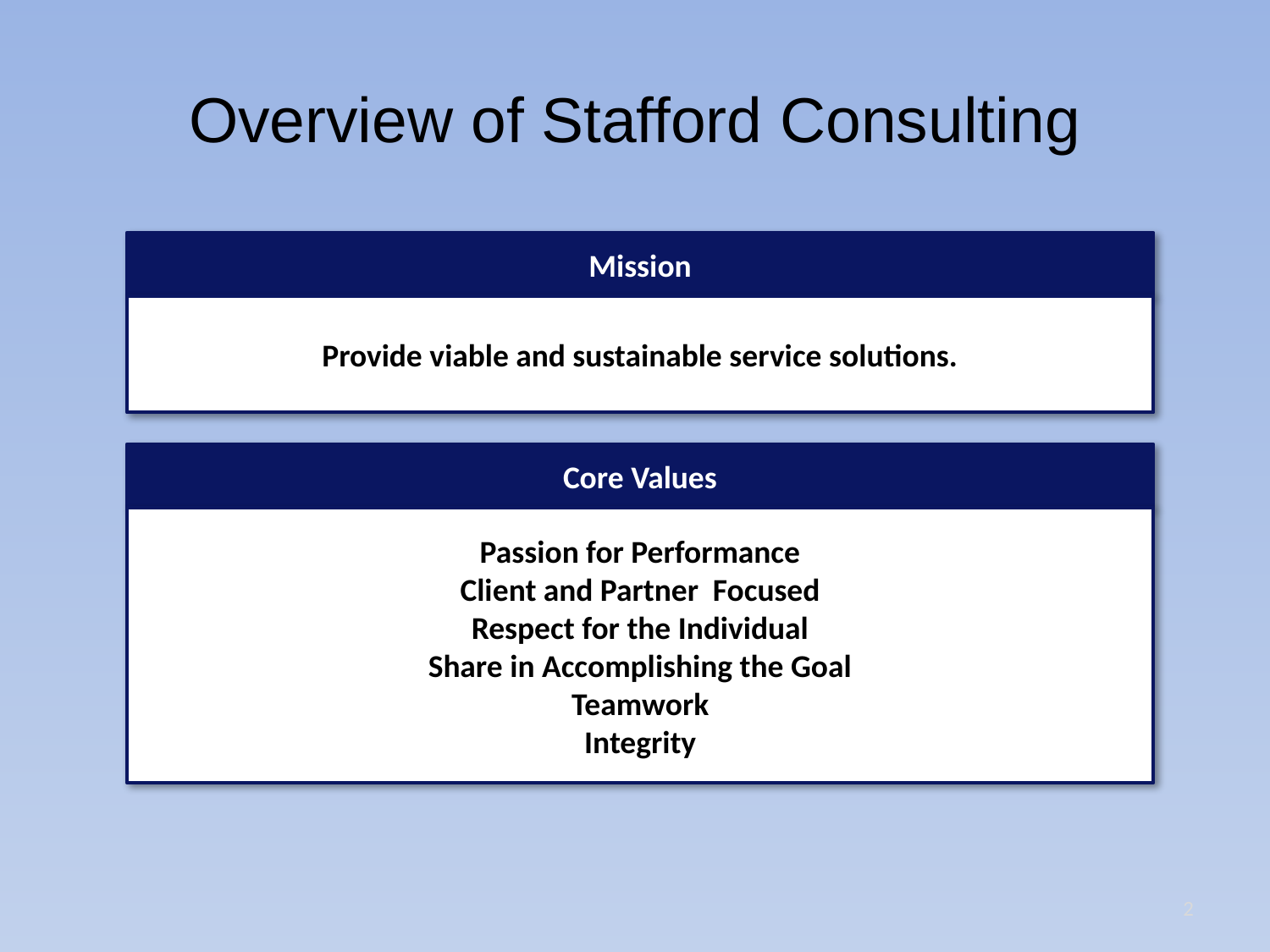

# Overview of Stafford Consulting
Mission
Provide viable and sustainable service solutions.
Core Values
Passion for Performance
Client and Partner  Focused
Respect for the Individual
Share in Accomplishing the Goal
Teamwork
Integrity
2